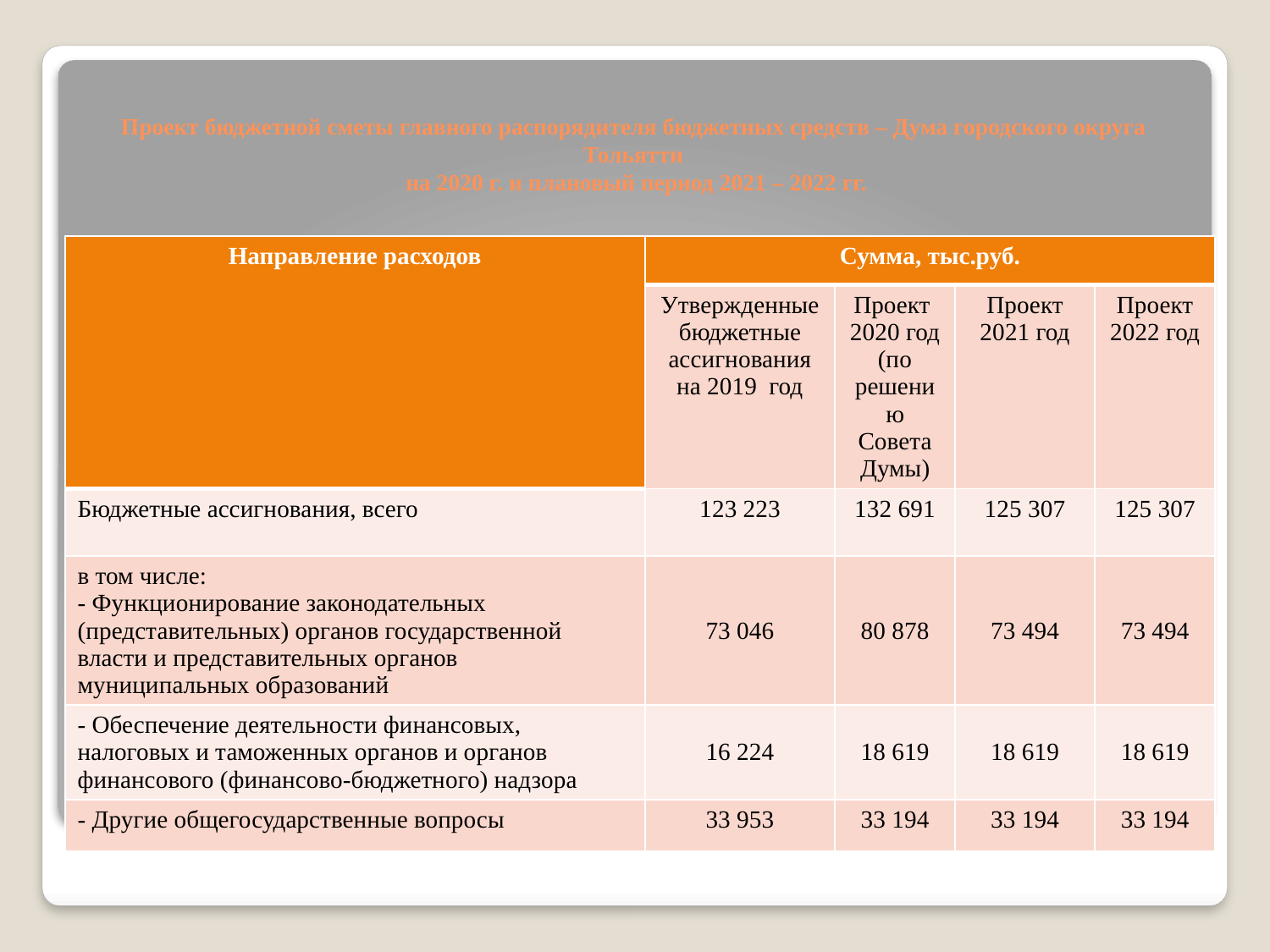

# Проект бюджетной сметы главного распорядителя бюджетных средств – Дума городского округа Тольятти на 2020 г. и плановый период 2021 – 2022 гг.
| Направление расходов | Сумма, тыс.руб. |  |  |  |
| --- | --- | --- | --- | --- |
|  | Утвержденные бюджетные ассигнования на 2019 год | Проект 2020 год (по решению Совета Думы) | Проект 2021 год | Проект 2022 год |
| Бюджетные ассигнования, всего | 123 223 | 132 691 | 125 307 | 125 307 |
| в том числе: - Функционирование законодательных (представительных) органов государственной власти и представительных органов муниципальных образований | 73 046 | 80 878 | 73 494 | 73 494 |
| - Обеспечение деятельности финансовых, налоговых и таможенных органов и органов финансового (финансово-бюджетного) надзора | 16 224 | 18 619 | 18 619 | 18 619 |
| - Другие общегосударственные вопросы | 33 953 | 33 194 | 33 194 | 33 194 |